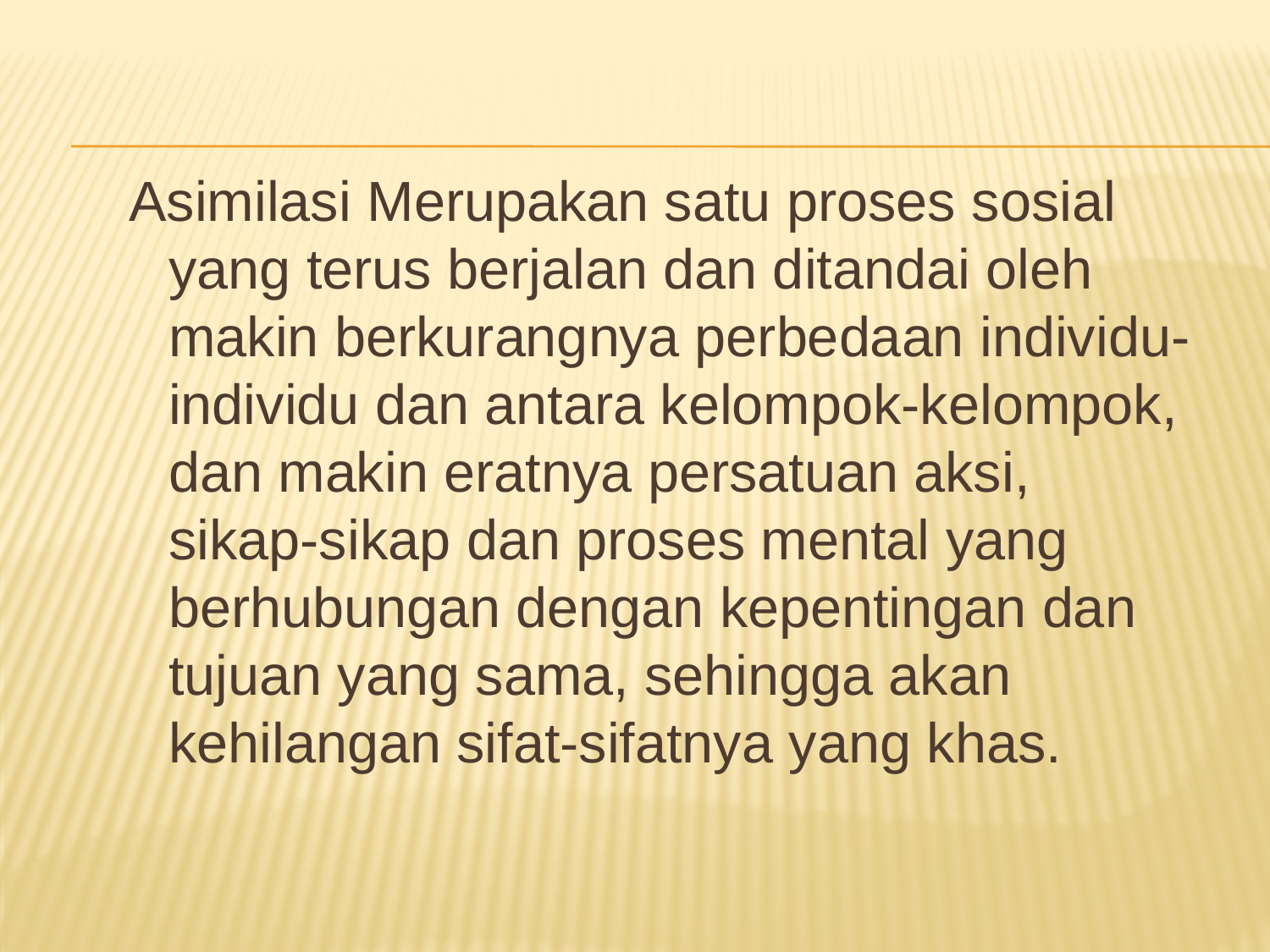

Asimilasi Merupakan satu proses sosial yang terus berjalan dan ditandai oleh makin berkurangnya perbedaan individu-individu dan antara kelompok-kelompok,  dan makin eratnya persatuan aksi, sikap-sikap dan proses mental yang berhubungan dengan kepentingan dan tujuan yang sama, sehingga akan kehilangan sifat-sifatnya yang khas.